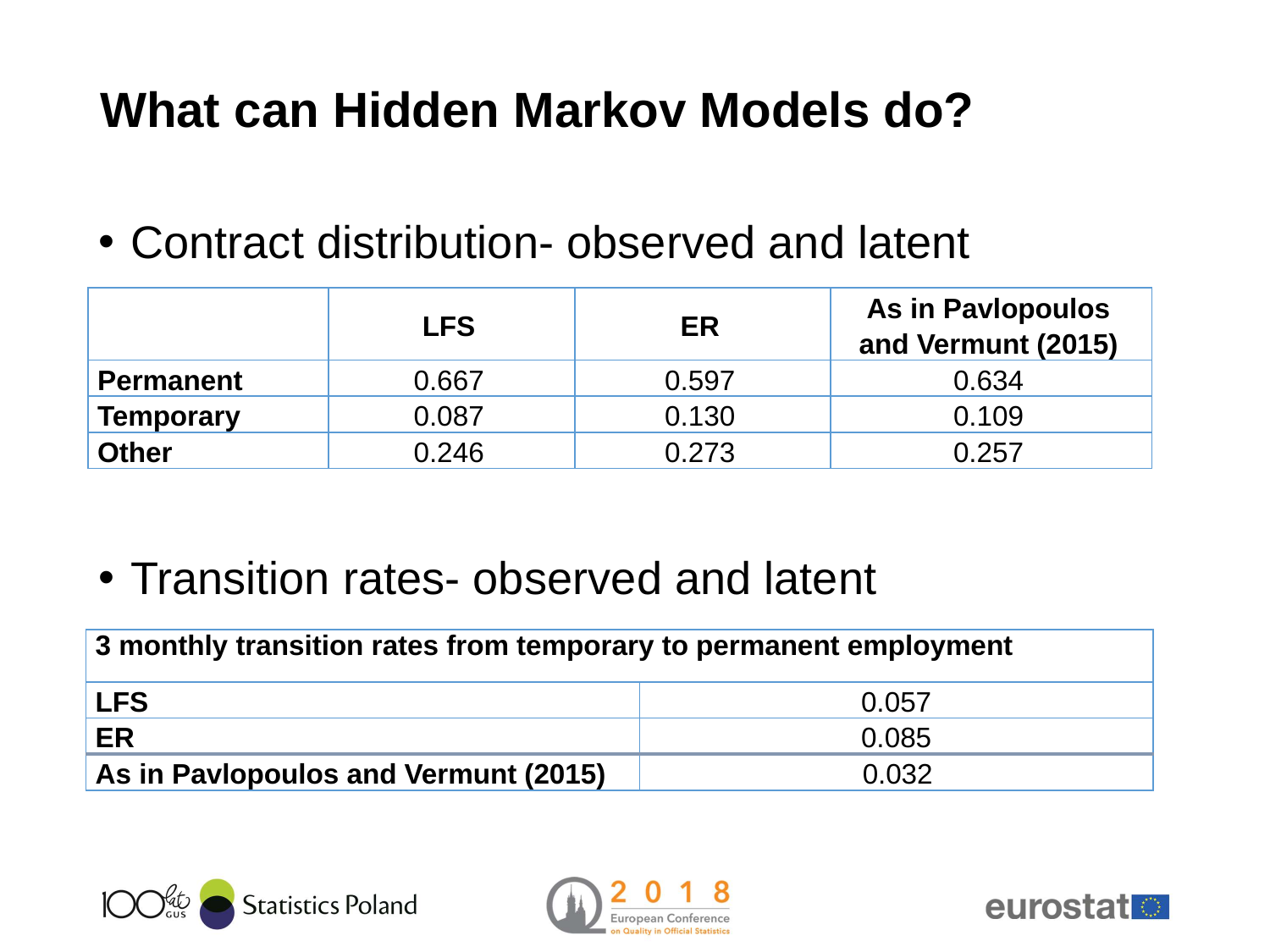

# What can Hidden Markov Models do?
Contract distribution- observed and latent

Transition rates- observed and latent

|  | LFS | ER | As in Pavlopoulos and Vermunt (2015) |
| --- | --- | --- | --- |
| Permanent | 0.667 | 0.597 | 0.634 |
| Temporary | 0.087 | 0.130 | 0.109 |
| Other | 0.246 | 0.273 | 0.257 |
| 3 monthly transition rates from temporary to permanent employment |  |
| --- | --- |
| LFS | 0.057 |
| ER | 0.085 |
| As in Pavlopoulos and Vermunt (2015) | 0.032 |